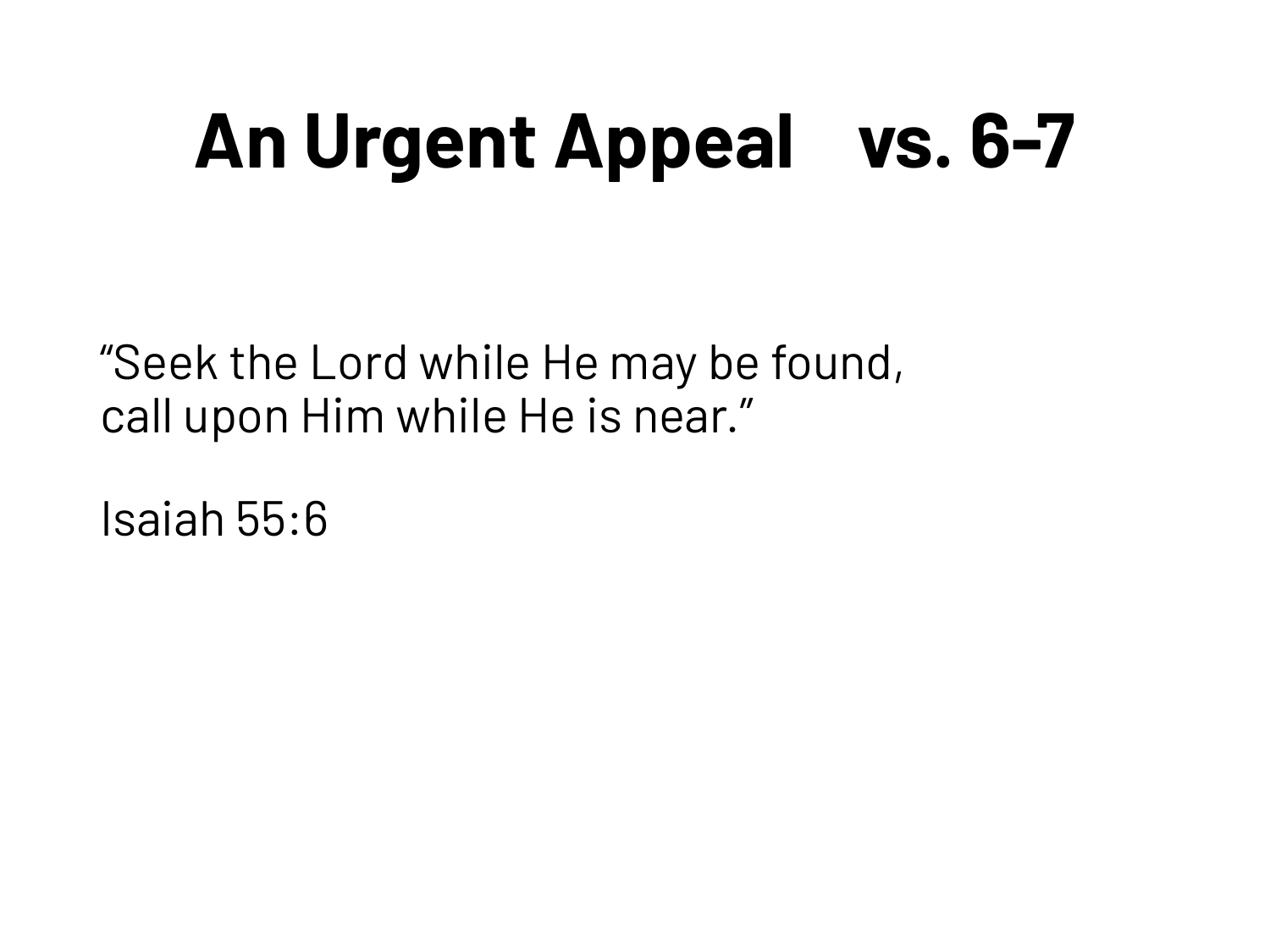

# An Urgent Appeal    vs. 6-7

“Seek the Lord while He may be found,
call upon Him while He is near.”

Isaiah 55:6